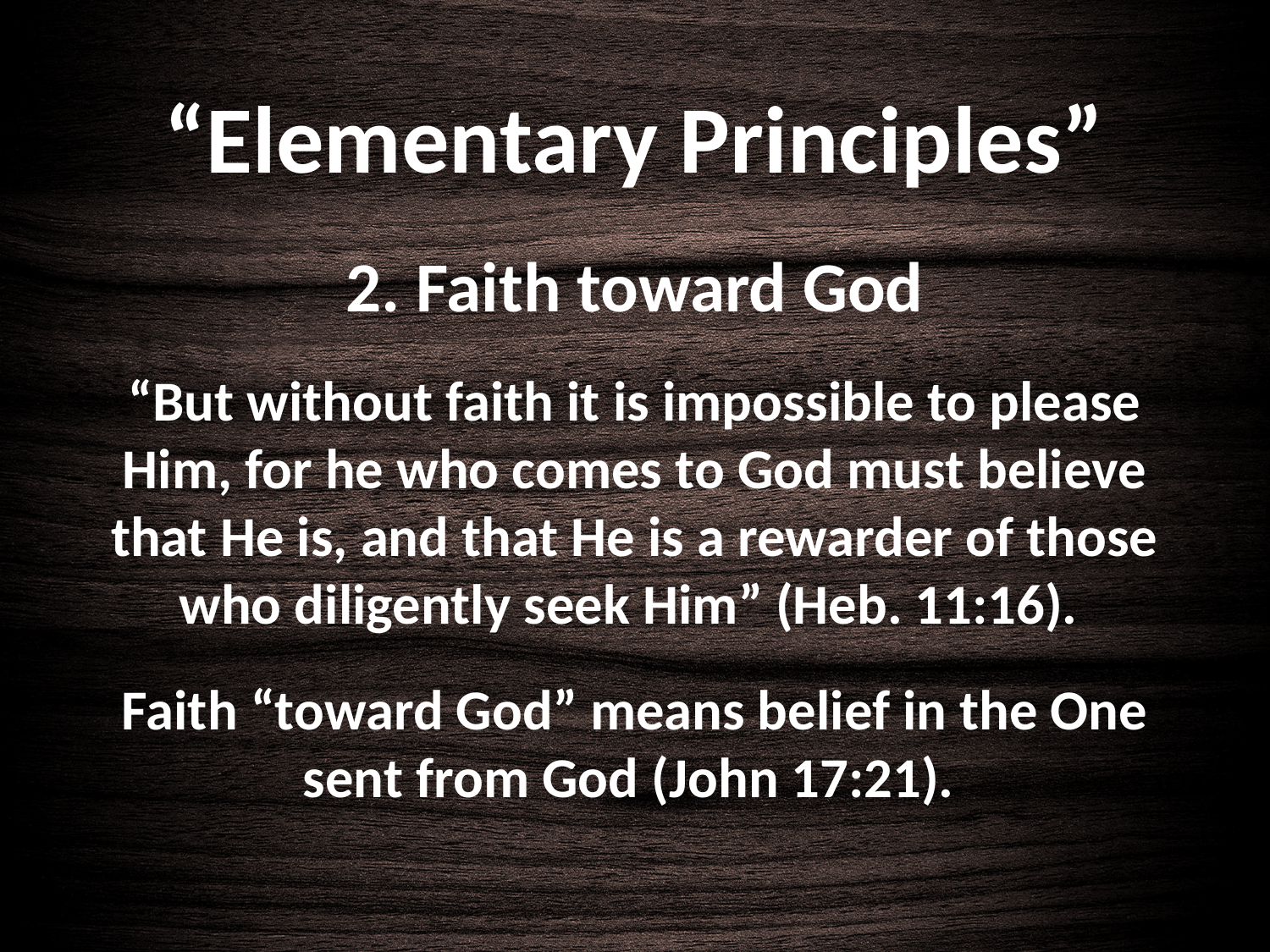

# “Elementary Principles”
2. Faith toward God
“But without faith it is impossible to please Him, for he who comes to God must believe that He is, and that He is a rewarder of those who diligently seek Him” (Heb. 11:16).
Faith “toward God” means belief in the One sent from God (John 17:21).